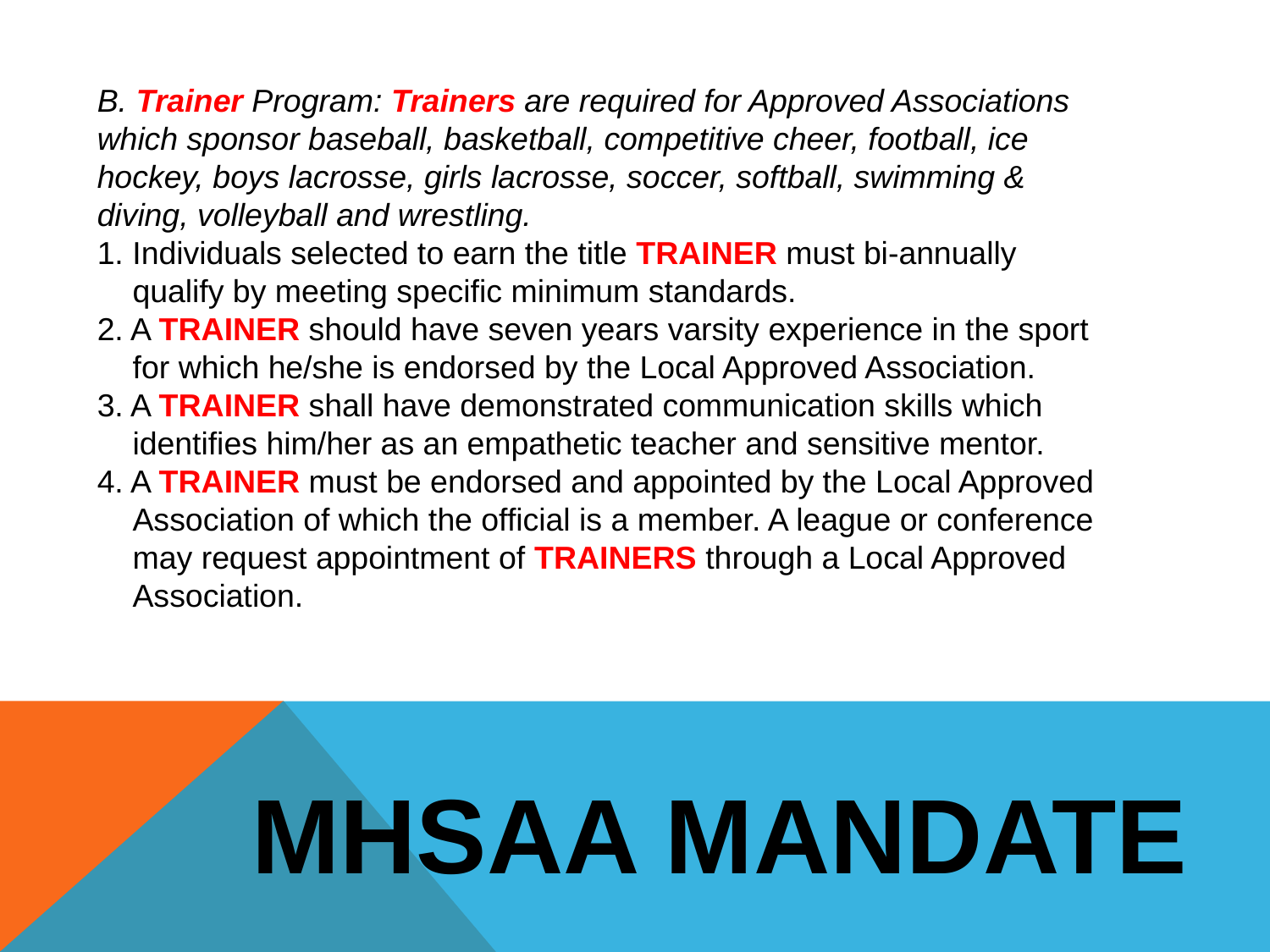

B. Trainer Program: Trainers are required for Approved Associations
which sponsor baseball, basketball, competitive cheer, football, ice
hockey, boys lacrosse, girls lacrosse, soccer, softball, swimming &
diving, volleyball and wrestling.
1. Individuals selected to earn the title TRAINER must bi-annually
    qualify by meeting specific minimum standards.
2. A TRAINER should have seven years varsity experience in the sport
    for which he/she is endorsed by the Local Approved Association.
3. A TRAINER shall have demonstrated communication skills which
    identifies him/her as an empathetic teacher and sensitive mentor.
4. A TRAINER must be endorsed and appointed by the Local Approved
    Association of which the official is a member. A league or conference
    may request appointment of TRAINERS through a Local Approved
    Association.
MHSAA MANDATE